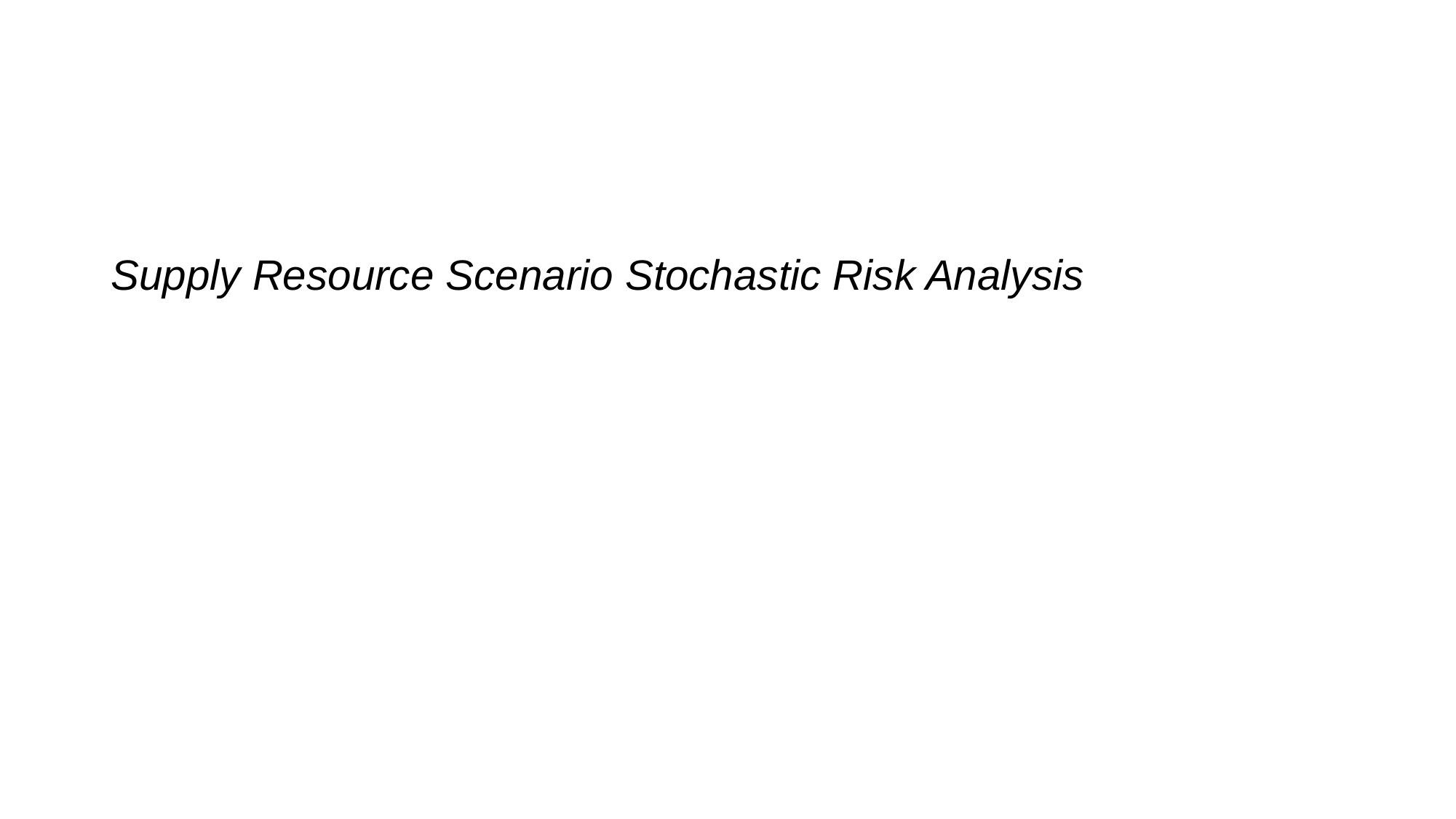

#

Supply Resource Scenario Stochastic Risk Analysis